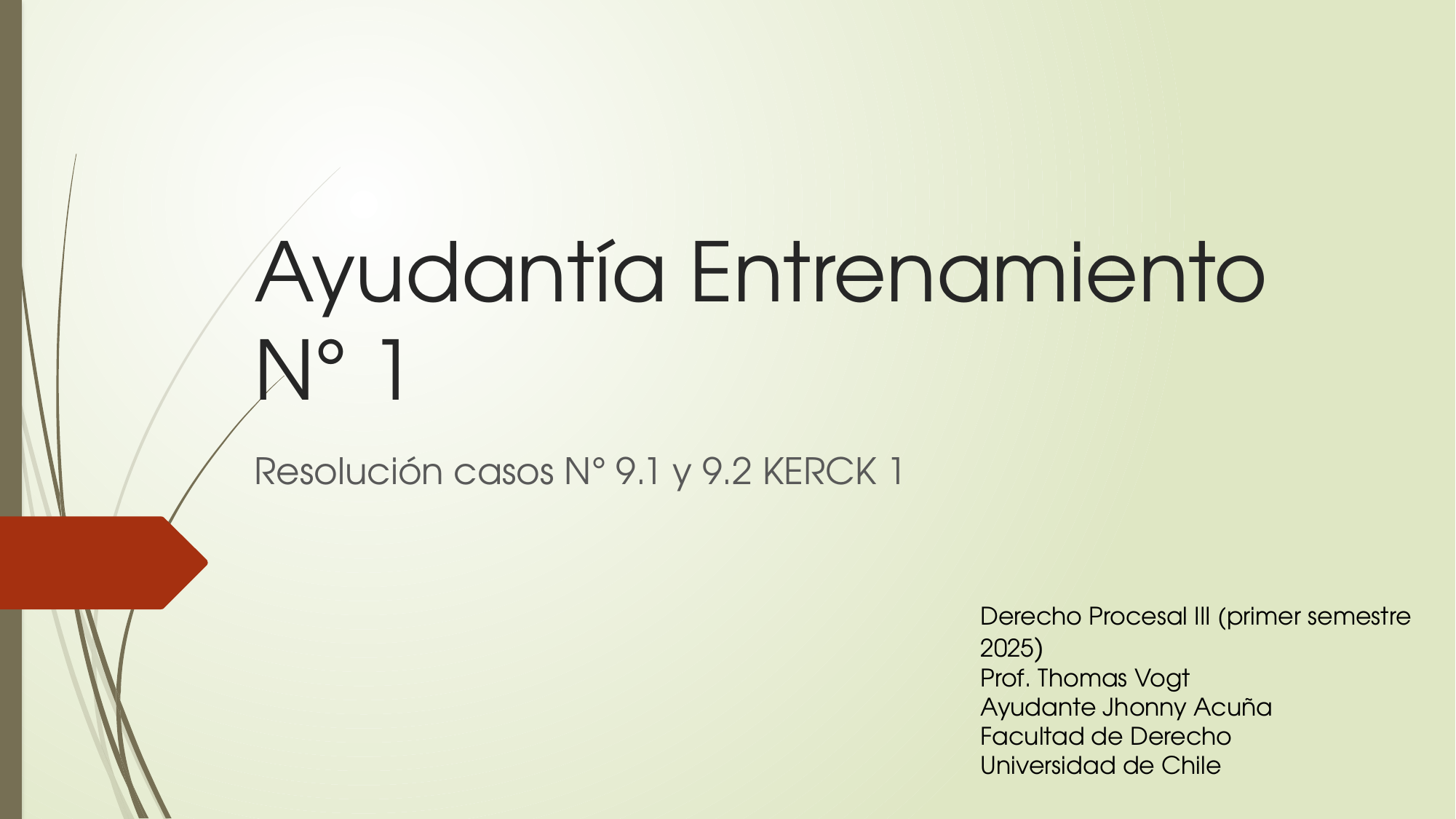

# Ayudantía Entrenamiento N° 1
Resolución casos N° 9.1 y 9.2 KERCK 1
Derecho Procesal III (primer semestre 2025)
Prof. Thomas Vogt
Ayudante Jhonny Acuña
Facultad de Derecho
Universidad de Chile